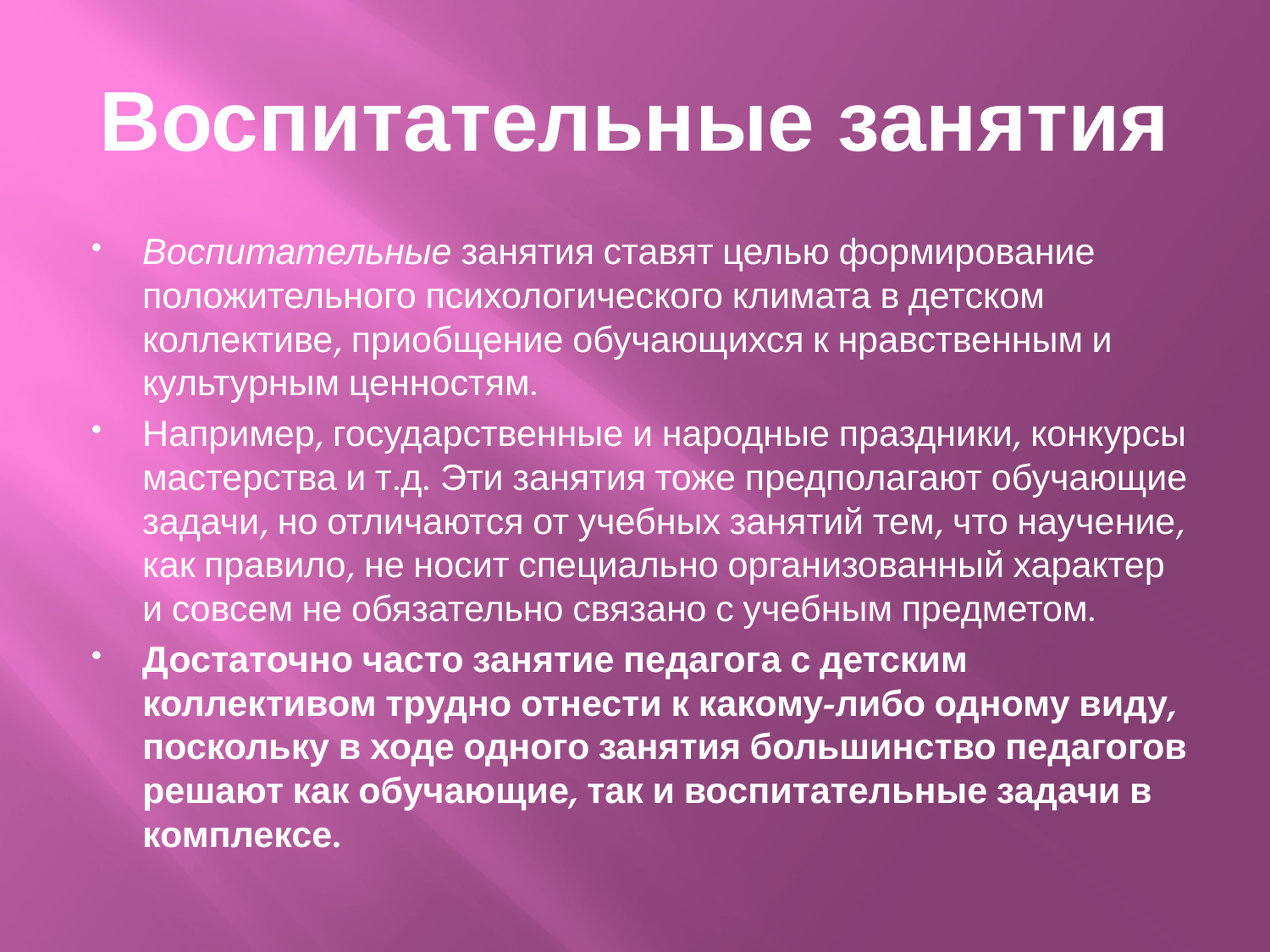

# Воспитательные занятия
Воспитательные занятия ставят целью формирование положительного психологического климата в детском коллективе, приобщение обучающихся к нравственным и культурным ценностям.
Например, государственные и народные праздники, конкурсы мастерства и т.д. Эти занятия тоже предполагают обучающие задачи, но отличаются от учебных занятий тем, что научение, как правило, не носит специально организованный характер и совсем не обязательно связано с учебным предметом.
Достаточно часто занятие педагога с детским коллективом трудно отнести к какому-либо одному виду, поскольку в ходе одного занятия большинство педагогов решают как обучающие, так и воспитательные задачи в комплексе.